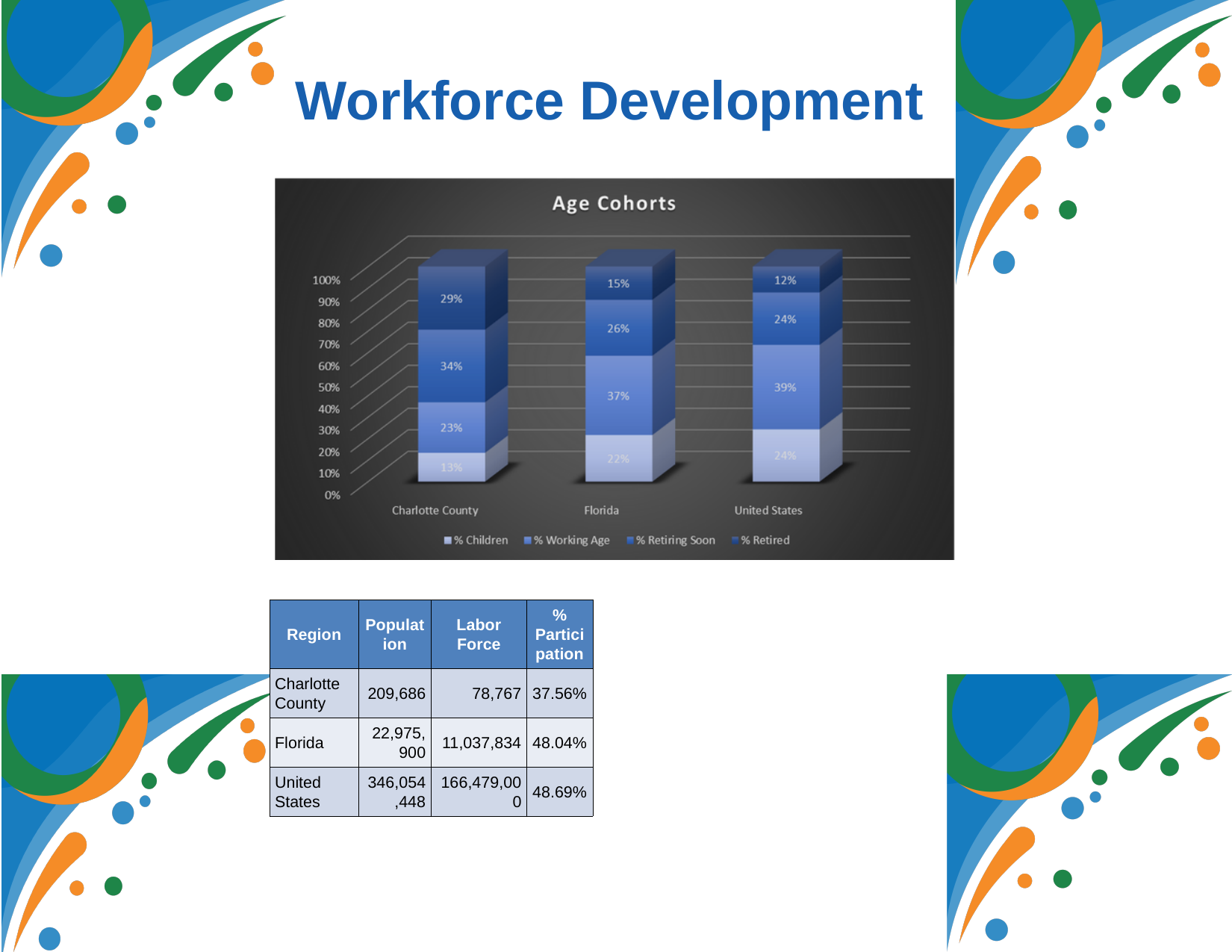

Workforce Development

Our Team
| Region | Population | Labor Force | % Participation |
| --- | --- | --- | --- |
| Charlotte County | 209,686 | 78,767 | 37.56% |
| Florida | 22,975,900 | 11,037,834 | 48.04% |
| United States | 346,054,448 | 166,479,000 | 48.69% |